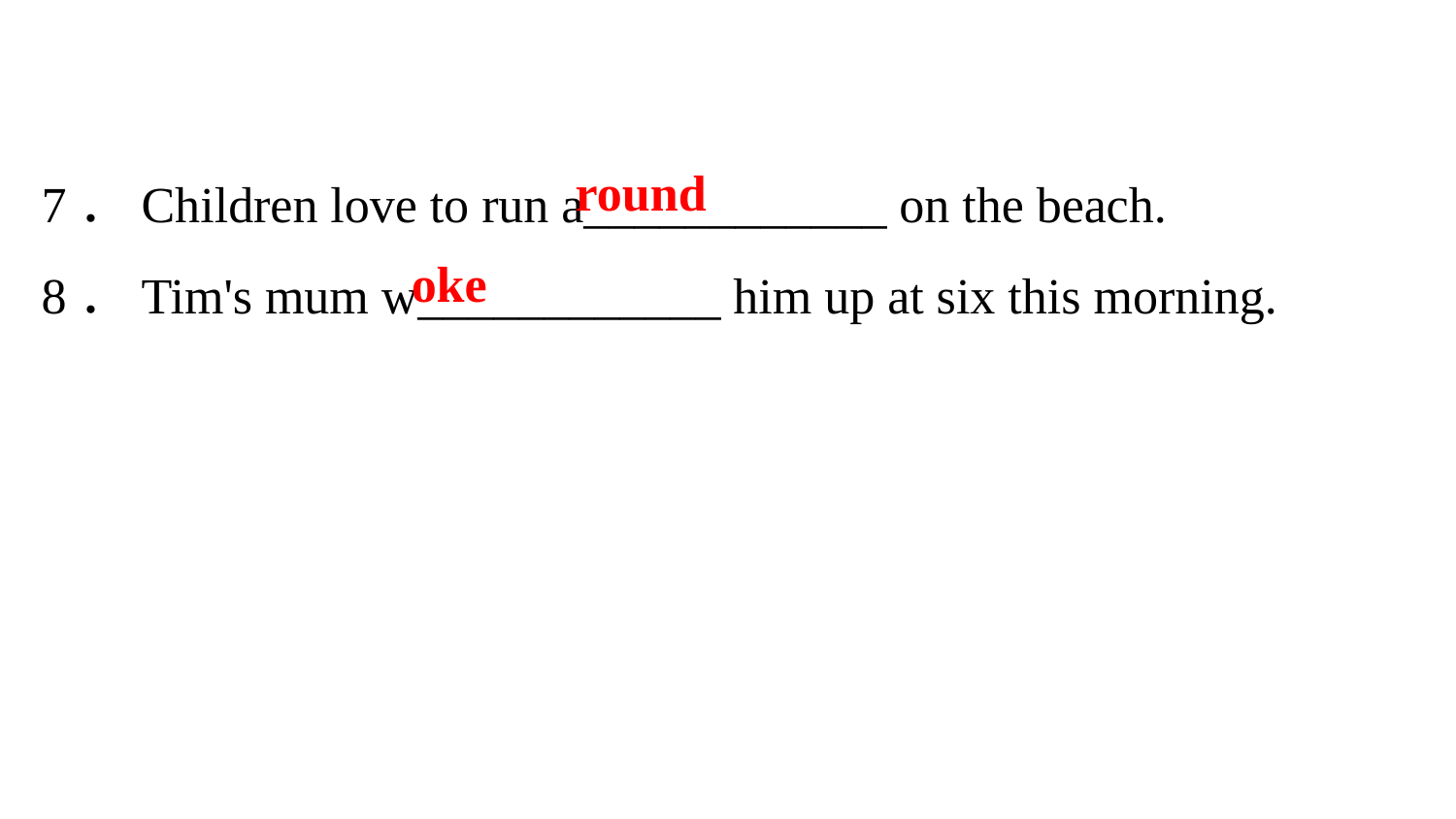

7．Children love to run a____________ on the beach.
8．Tim's mum w____________ him up at six this morning.
round
oke